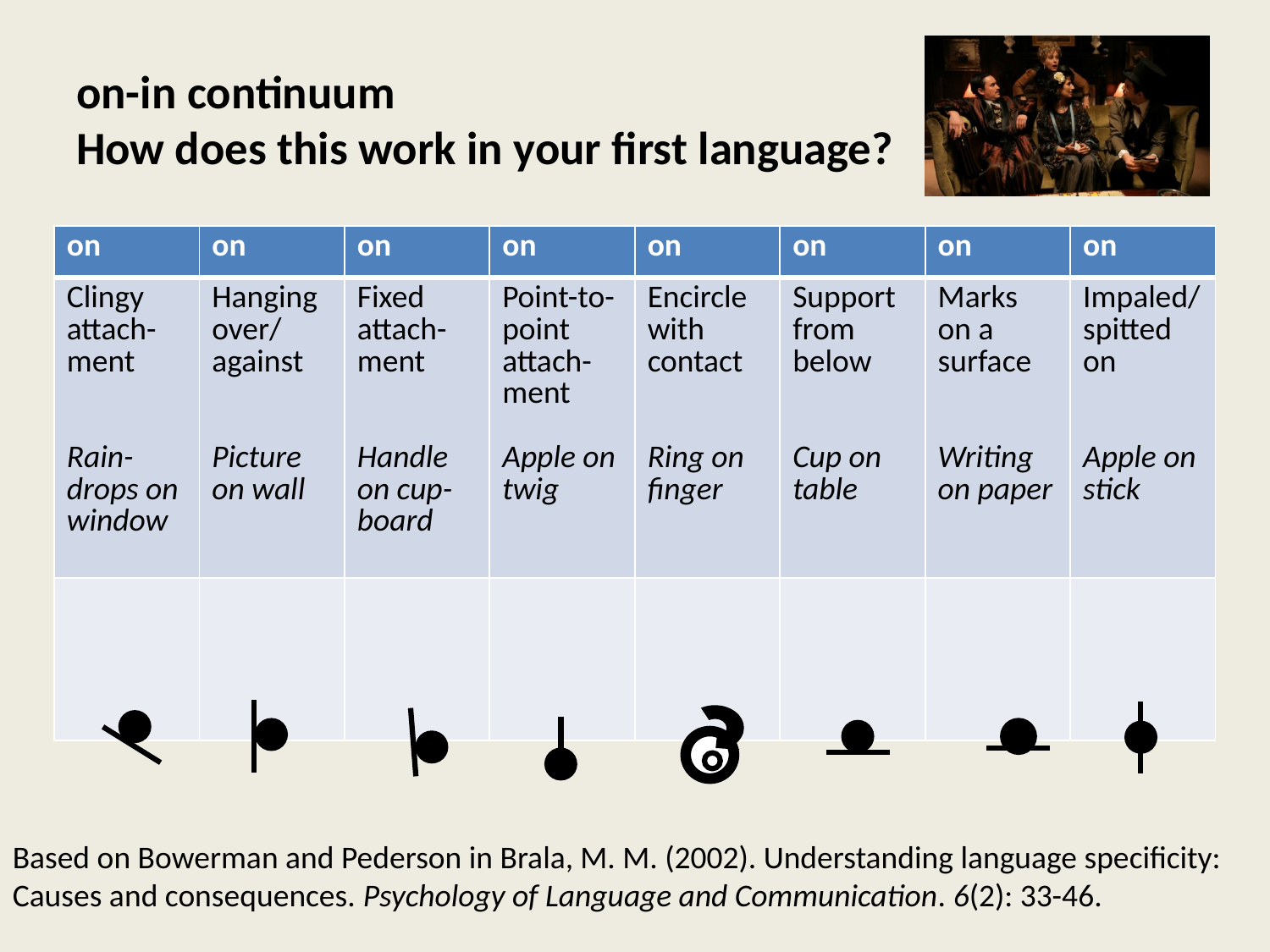

# on-in continuum How does this work in your first language?
| on | on | on | on | on | on | on | on |
| --- | --- | --- | --- | --- | --- | --- | --- |
| Clingy attach-ment Rain-drops on window | Hanging over/ against Picture on wall | Fixed attach-ment Handle on cup-board | Point-to-point attach-ment Apple on twig | Encircle with contact Ring on finger | Support from below Cup on table | Marks on a surface Writing on paper | Impaled/ spitted on Apple on stick |
|  |  |  |  |  |  |  |  |

Based on Bowerman and Pederson in Brala, M. M. (2002). Understanding language specificity: Causes and consequences. Psychology of Language and Communication. 6(2): 33-46.